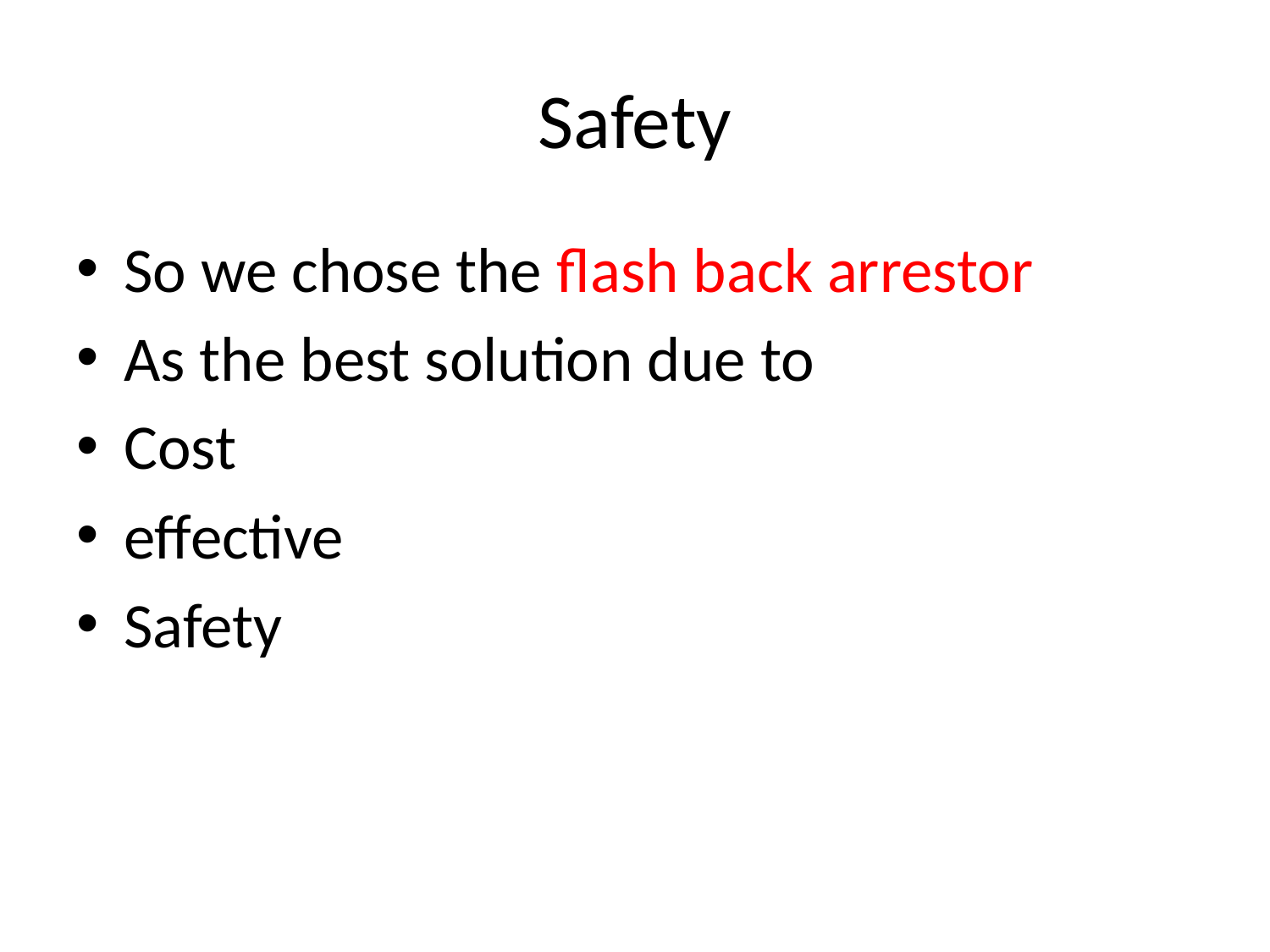

# Safety
So we chose the flash back arrestor
As the best solution due to
Cost
effective
Safety